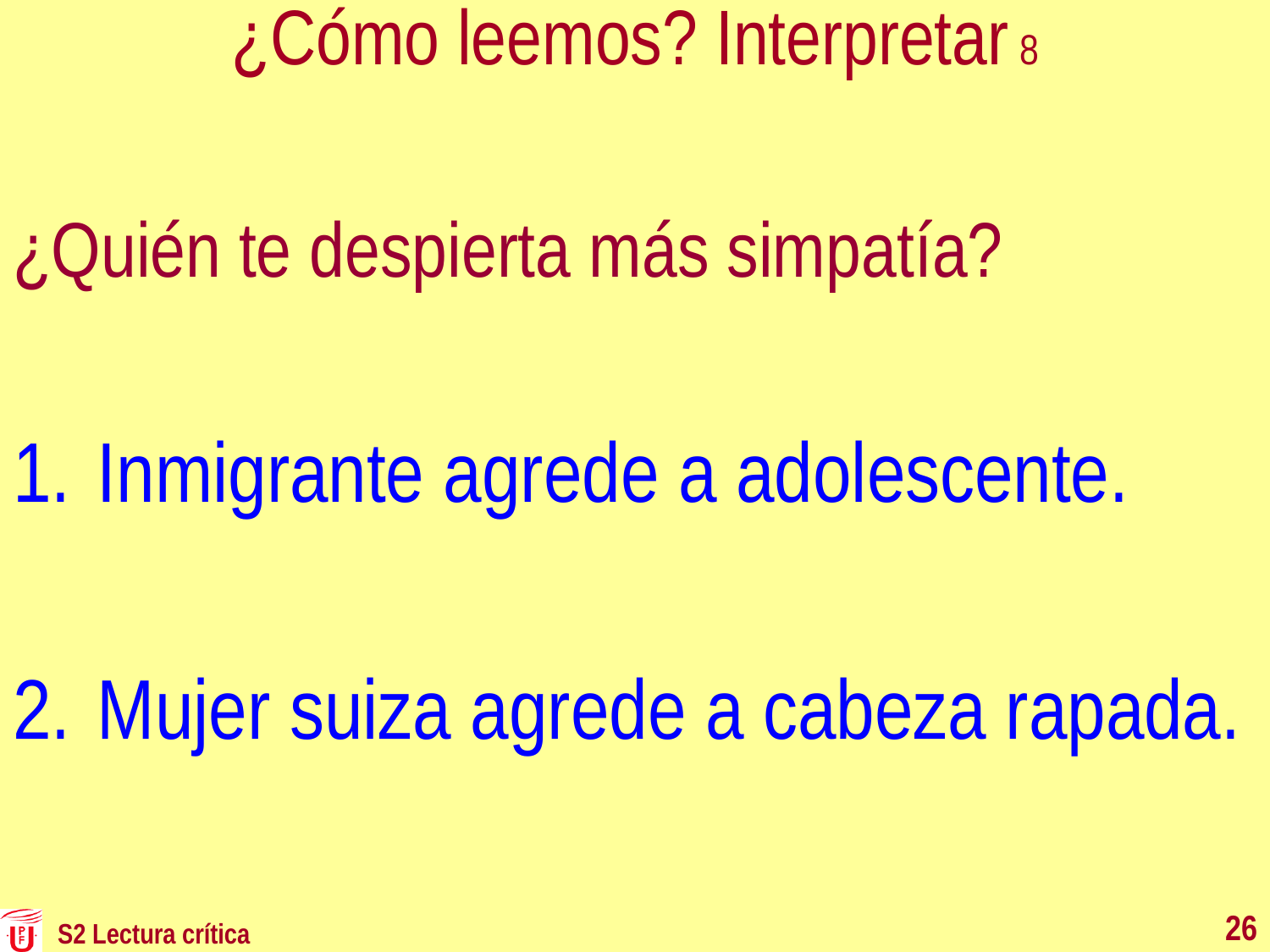

# ¿Cómo leemos? Interpretar 8

¿Quién te despierta más simpatía?

Inmigrante agrede a adolescente.

Mujer suiza agrede a cabeza rapada.
26
S2 Lectura crítica